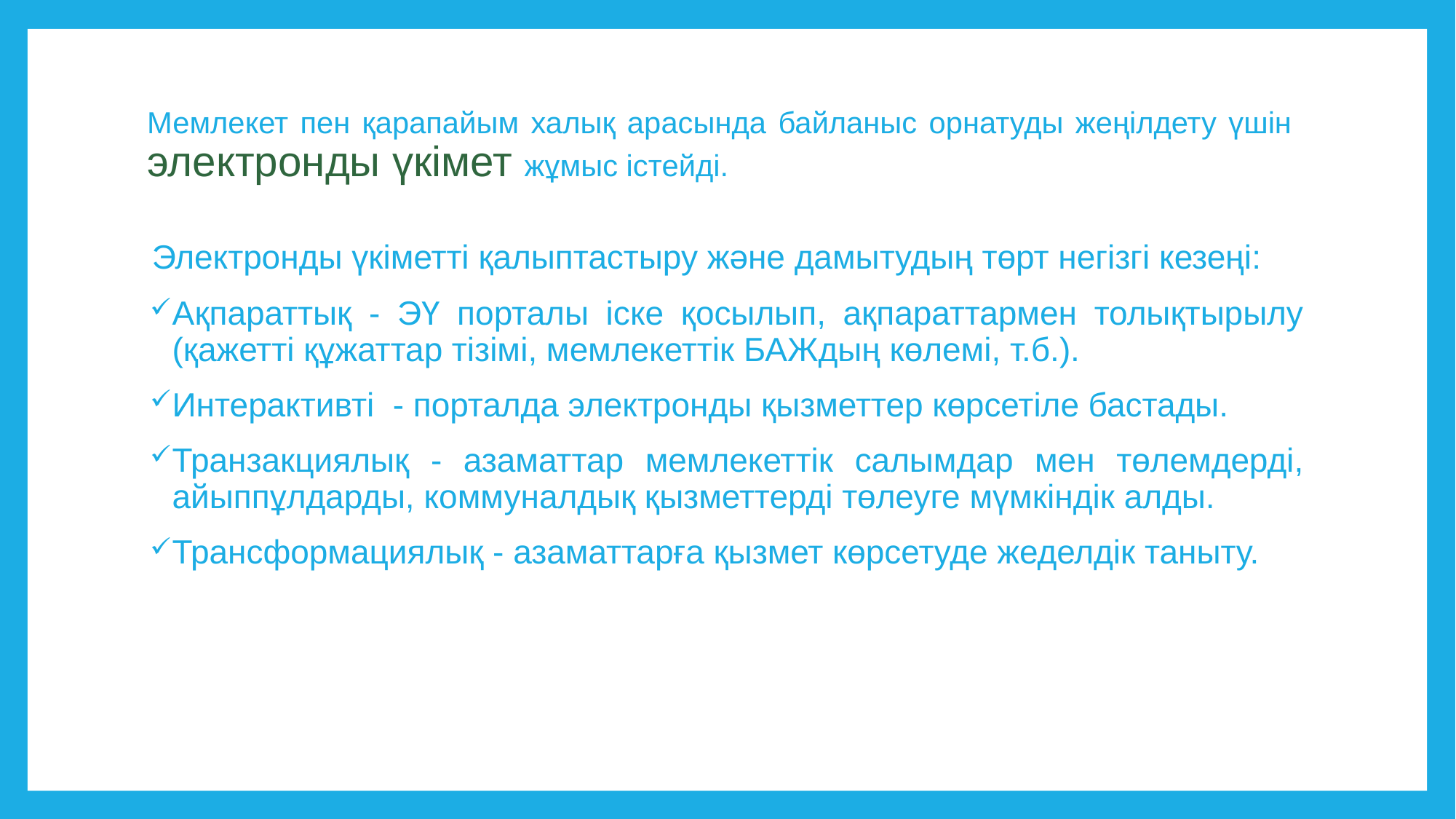

# Мемлекет пен қарапайым халық арасында байланыс орнатуды жеңілдету үшін  электронды үкімет жұмыс істейді.
Электронды үкіметті қалыптастыру және дамытудың төрт негізгі кезеңі:
Ақпараттық - ЭҮ порталы іске қосылып, ақпараттармен толықтырылу (қажетті құжаттар тізімі, мемлекеттік БАЖдың көлемі, т.б.).
Интерактивті  - порталда электронды қызметтер көрсетіле бастады.
Транзакциялық - азаматтар мемлекеттік салымдар мен төлемдерді, айыппұлдарды, коммуналдық қызметтерді төлеуге мүмкіндік алды.
Трансформациялық - азаматтарға қызмет көрсетуде жеделдік таныту.